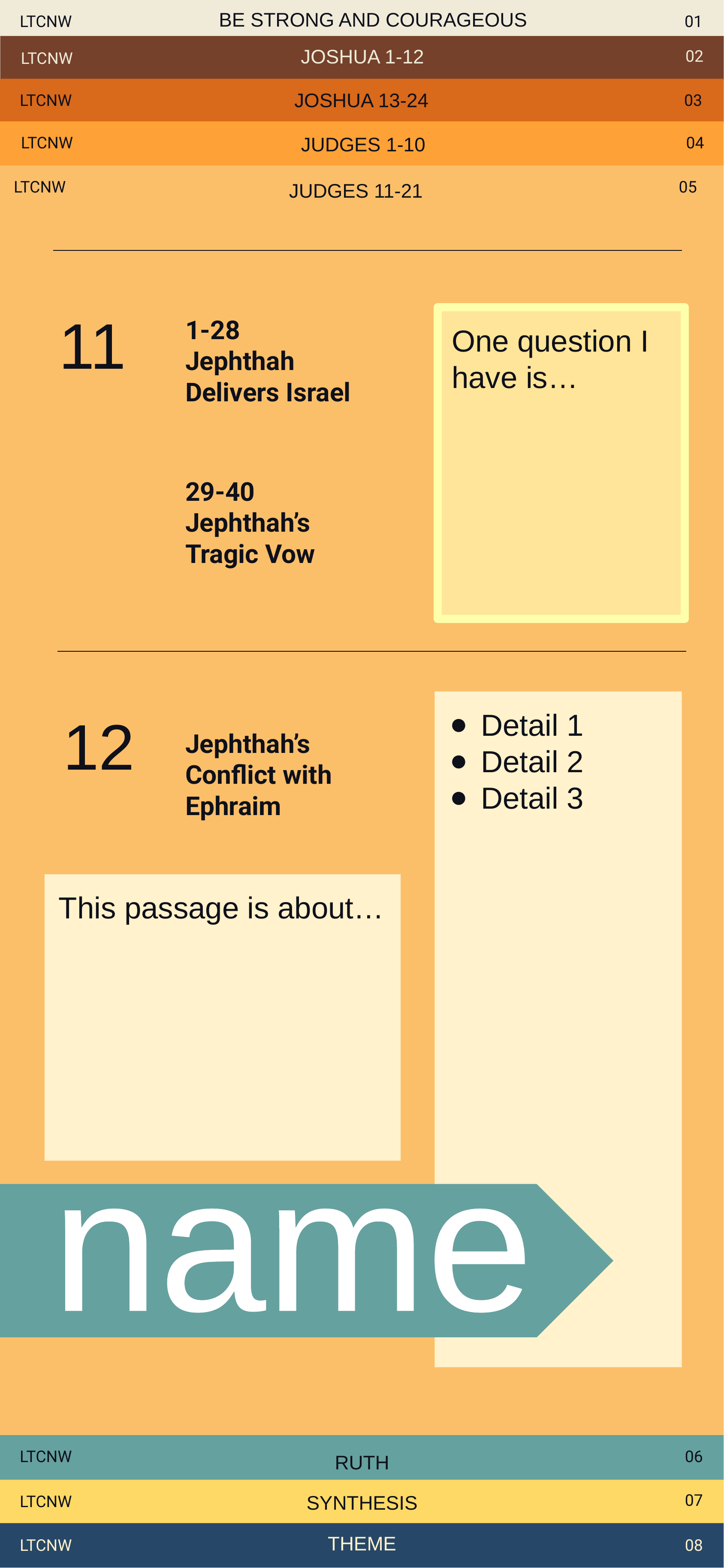

LTCNW
BE STRONG AND COURAGEOUS
01

02
LTCNW
JOSHUA 1-12
LTCNW
03
JOSHUA 13-24
LTCNW
04
JUDGES 1-10
LTCNW
05
JUDGES 11-21
11
1-28
Jephthah
Delivers Israel
One question I have is…

29-40
Jephthah’s
Tragic Vow

12
Detail 1
Detail 2
Detail 3
Jephthah’s Conflict with Ephraim
This passage is about…

name
LTCNW
06
RUTH
07
LTCNW
SYNTHESIS
LTCNW
THEME
08